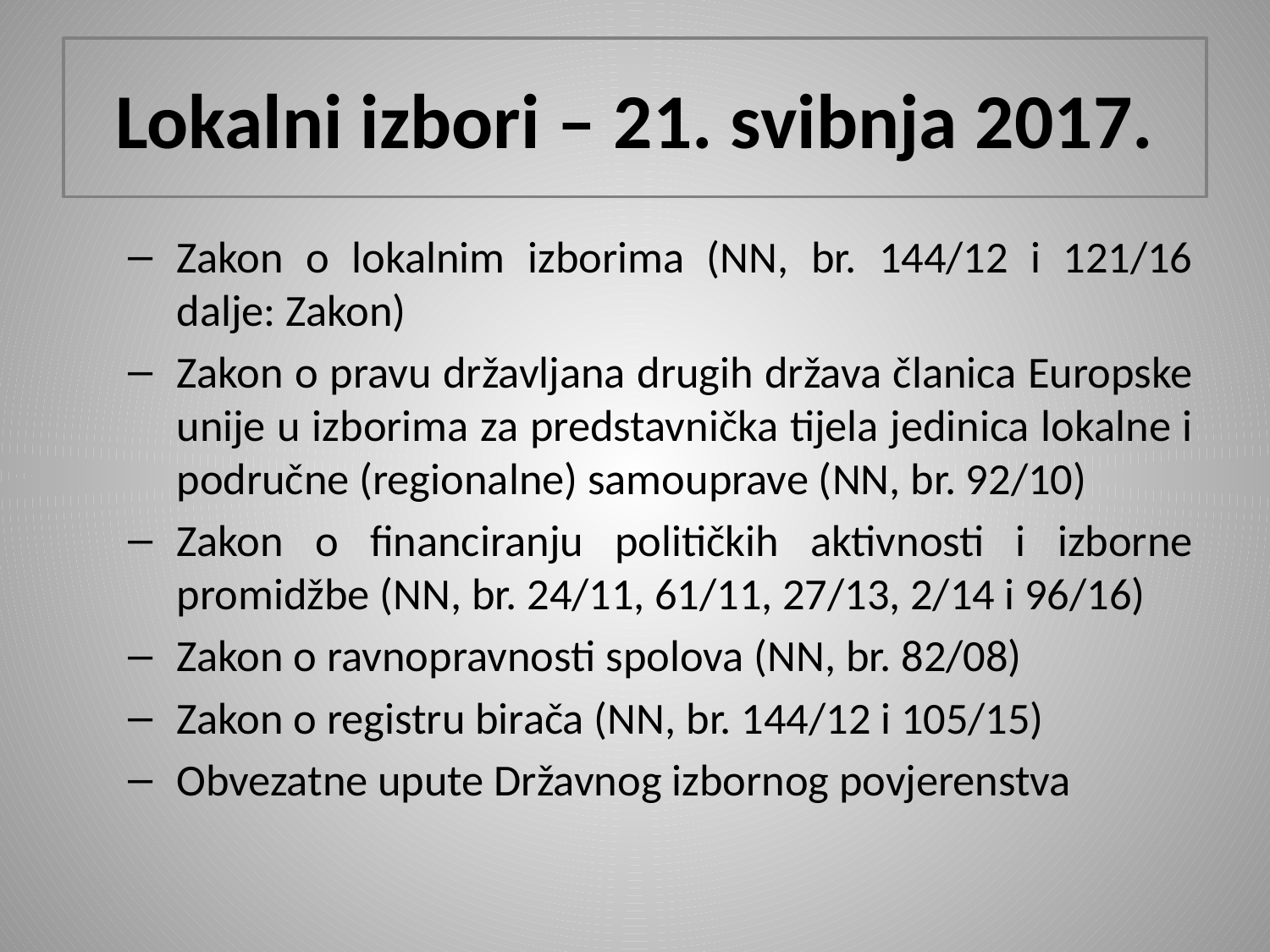

# Lokalni izbori – 21. svibnja 2017.
Zakon o lokalnim izborima (NN, br. 144/12 i 121/16 dalje: Zakon)
Zakon o pravu državljana drugih država članica Europske unije u izborima za predstavnička tijela jedinica lokalne i područne (regionalne) samouprave (NN, br. 92/10)
Zakon o financiranju političkih aktivnosti i izborne promidžbe (NN, br. 24/11, 61/11, 27/13, 2/14 i 96/16)
Zakon o ravnopravnosti spolova (NN, br. 82/08)
Zakon o registru birača (NN, br. 144/12 i 105/15)
Obvezatne upute Državnog izbornog povjerenstva